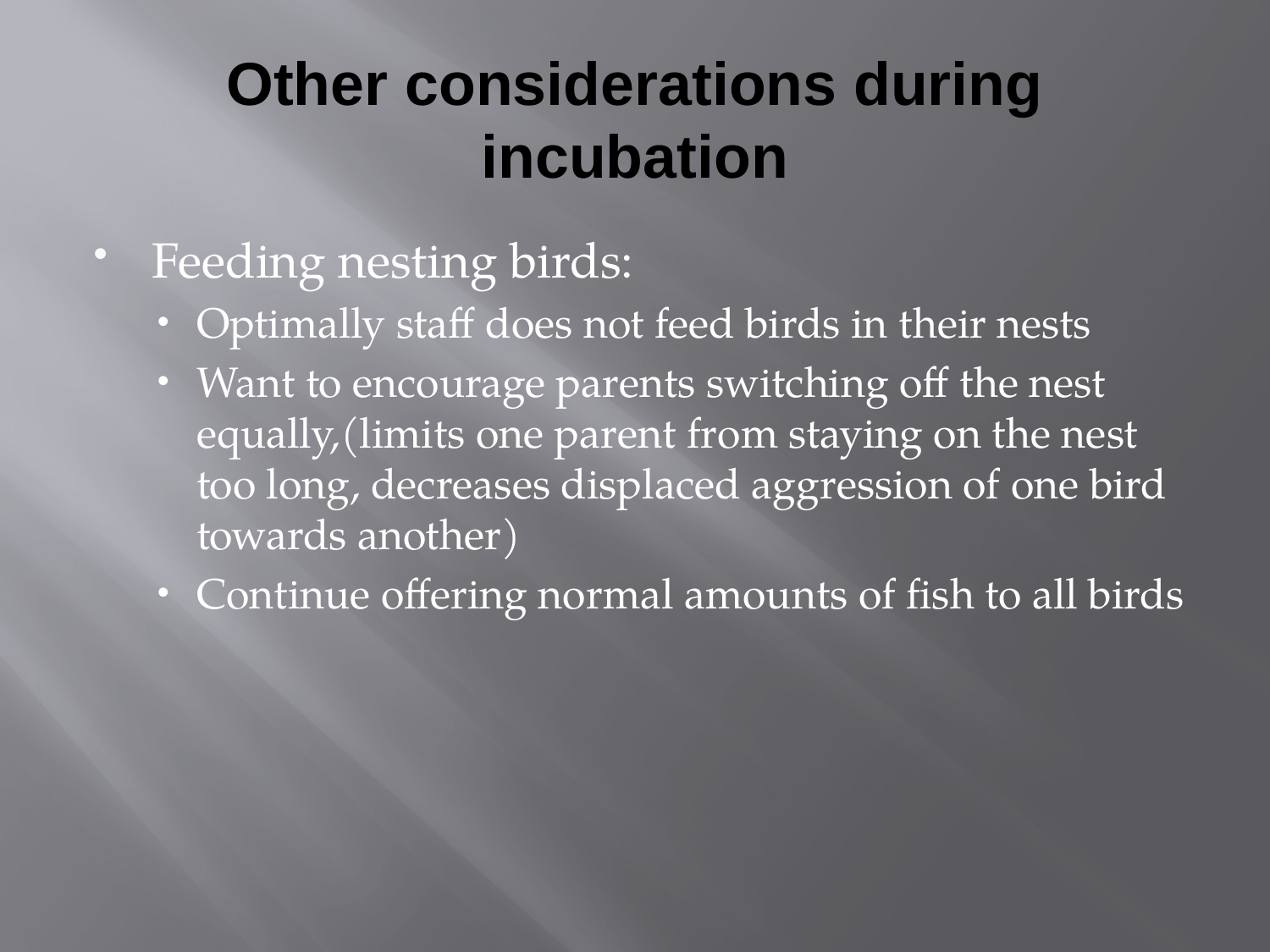

# Other considerations during incubation
Feeding nesting birds:
Optimally staff does not feed birds in their nests
Want to encourage parents switching off the nest equally,(limits one parent from staying on the nest too long, decreases displaced aggression of one bird towards another)
Continue offering normal amounts of fish to all birds